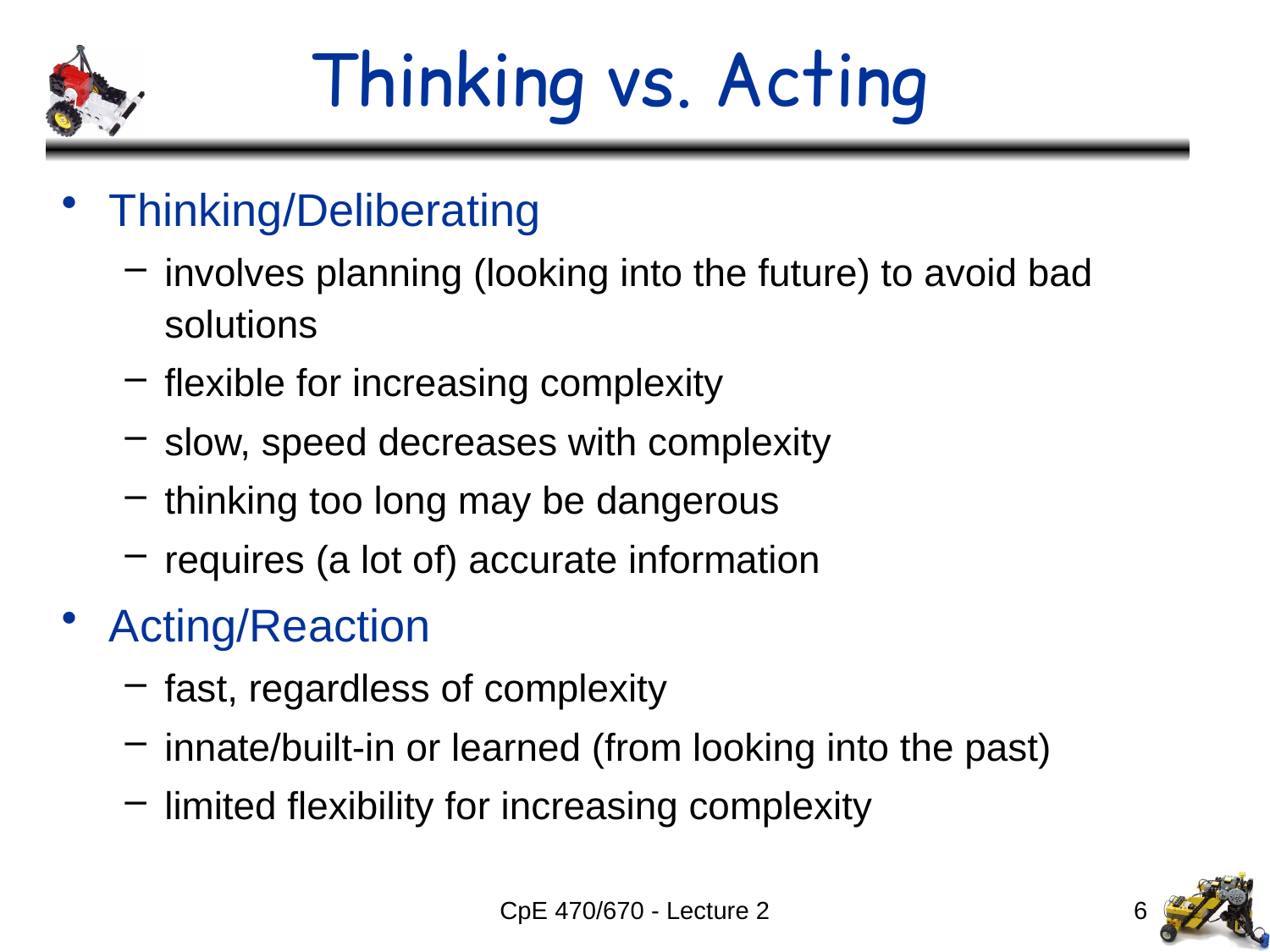

# Thinking vs. Acting
Thinking/Deliberating
involves planning (looking into the future) to avoid bad solutions
flexible for increasing complexity
slow, speed decreases with complexity
thinking too long may be dangerous
requires (a lot of) accurate information
Acting/Reaction
fast, regardless of complexity
innate/built-in or learned (from looking into the past)
limited flexibility for increasing complexity
CpE 470/670 - Lecture 2
6